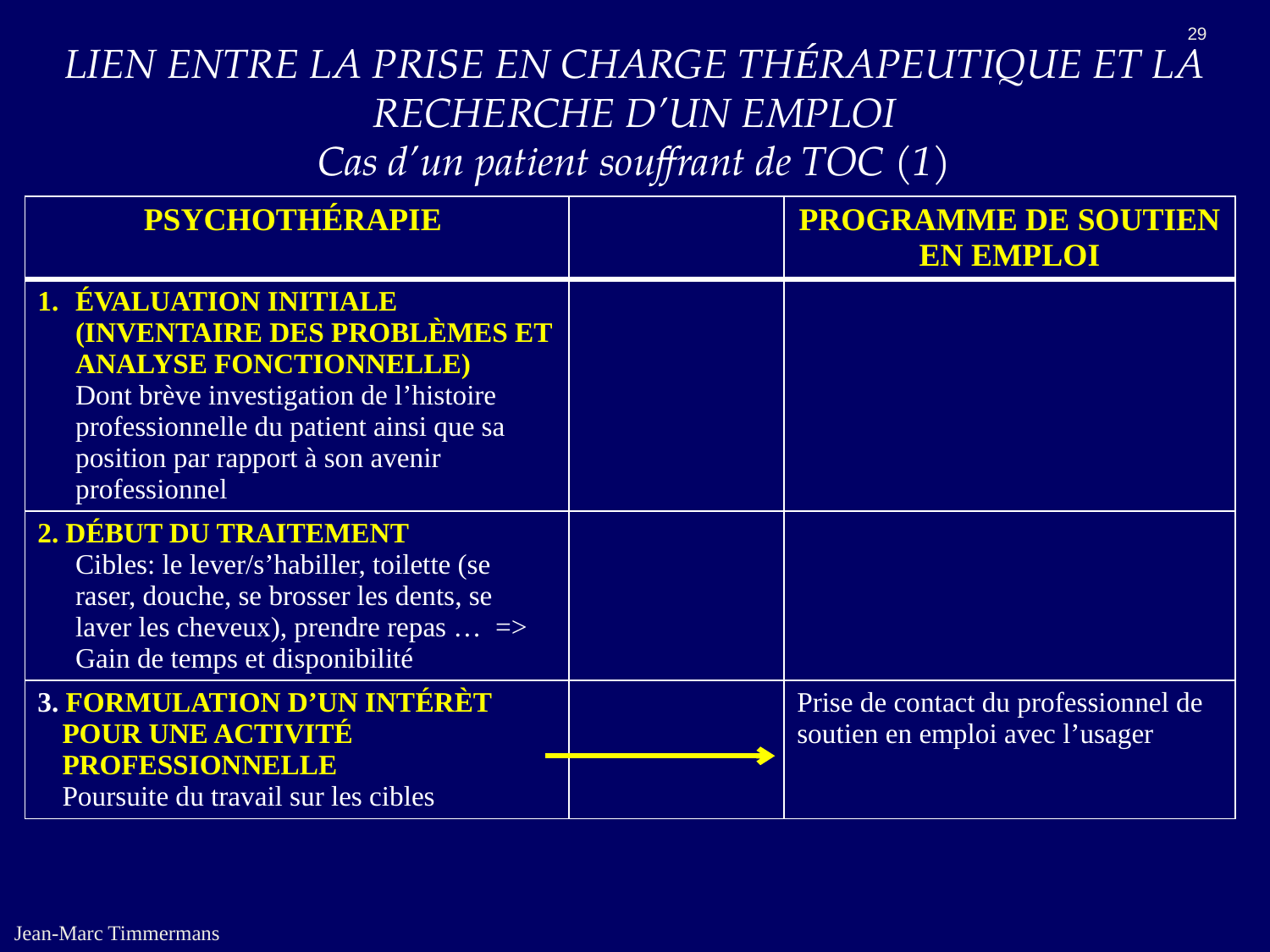

29
# LIEN ENTRE LA PRISE EN CHARGE THÉRAPEUTIQUE ET LA RECHERCHE D’UN EMPLOI Cas d’un patient souffrant de TOC (1)
| PSYCHOTHÉRAPIE |  | PROGRAMME DE SOUTIEN EN EMPLOI |
| --- | --- | --- |
| ÉVALUATION INITIALE (INVENTAIRE DES PROBLÈMES ET ANALYSE FONCTIONNELLE) Dont brève investigation de l’histoire professionnelle du patient ainsi que sa position par rapport à son avenir professionnel |  |  |
| 2. DÉBUT DU TRAITEMENT Cibles: le lever/s’habiller, toilette (se raser, douche, se brosser les dents, se laver les cheveux), prendre repas … => Gain de temps et disponibilité |  |  |
| 3. FORMULATION D’UN INTÉRÈT POUR UNE ACTIVITÉ PROFESSIONNELLE Poursuite du travail sur les cibles |  | Prise de contact du professionnel de soutien en emploi avec l’usager |